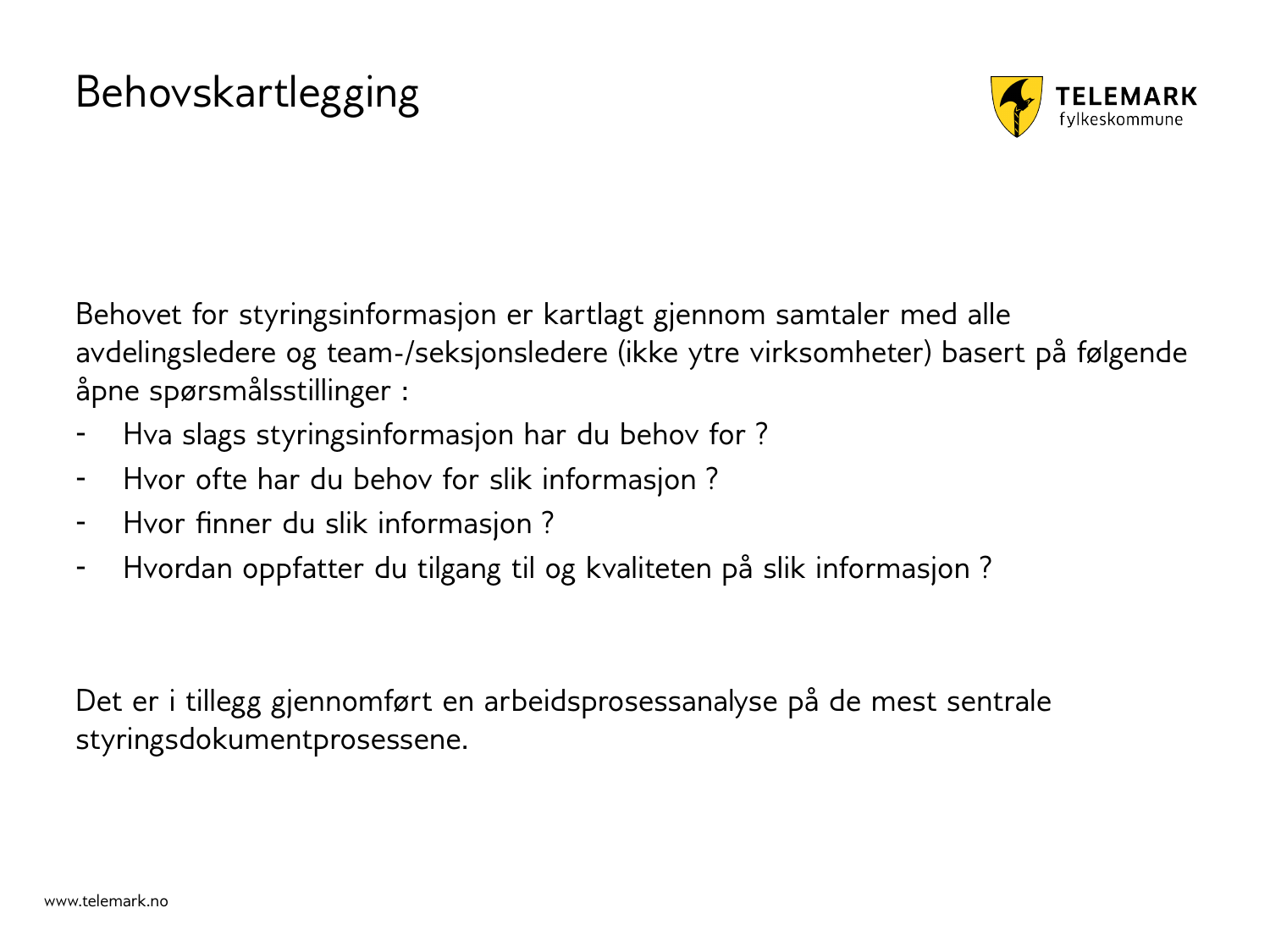

# Behovskartlegging

Behovet for styringsinformasjon er kartlagt gjennom samtaler med alle avdelingsledere og team-/seksjonsledere (ikke ytre virksomheter) basert på følgende åpne spørsmålsstillinger :
Hva slags styringsinformasjon har du behov for ?
Hvor ofte har du behov for slik informasjon ?
Hvor finner du slik informasjon ?
Hvordan oppfatter du tilgang til og kvaliteten på slik informasjon ?

Det er i tillegg gjennomført en arbeidsprosessanalyse på de mest sentrale styringsdokumentprosessene.